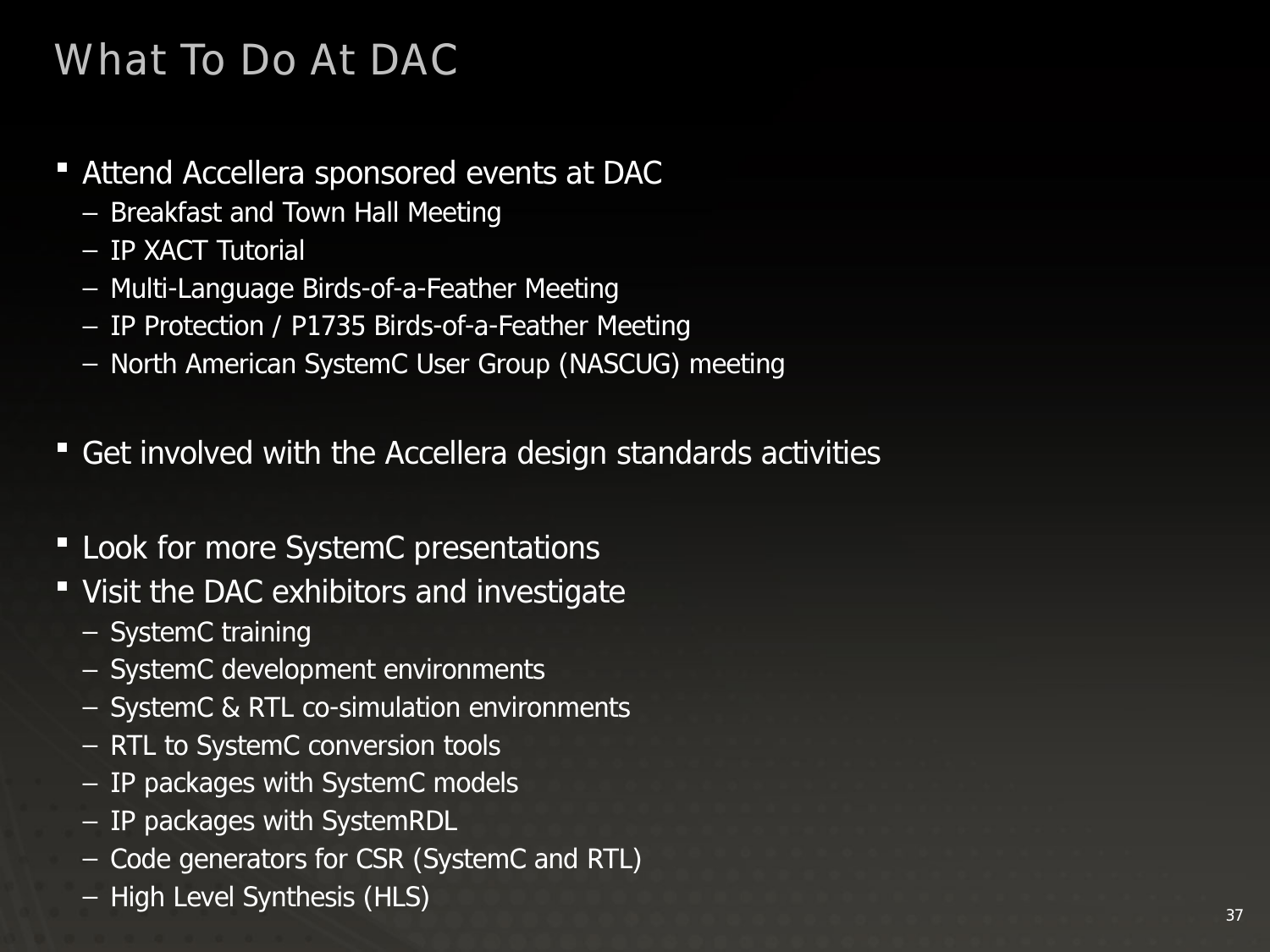

# What To Do At DAC
Attend Accellera sponsored events at DAC
Breakfast and Town Hall Meeting
IP XACT Tutorial
Multi-Language Birds-of-a-Feather Meeting
IP Protection / P1735 Birds-of-a-Feather Meeting
North American SystemC User Group (NASCUG) meeting

Get involved with the Accellera design standards activities

Look for more SystemC presentations
Visit the DAC exhibitors and investigate
SystemC training
SystemC development environments
SystemC & RTL co-simulation environments
RTL to SystemC conversion tools
IP packages with SystemC models
IP packages with SystemRDL
Code generators for CSR (SystemC and RTL)
High Level Synthesis (HLS)